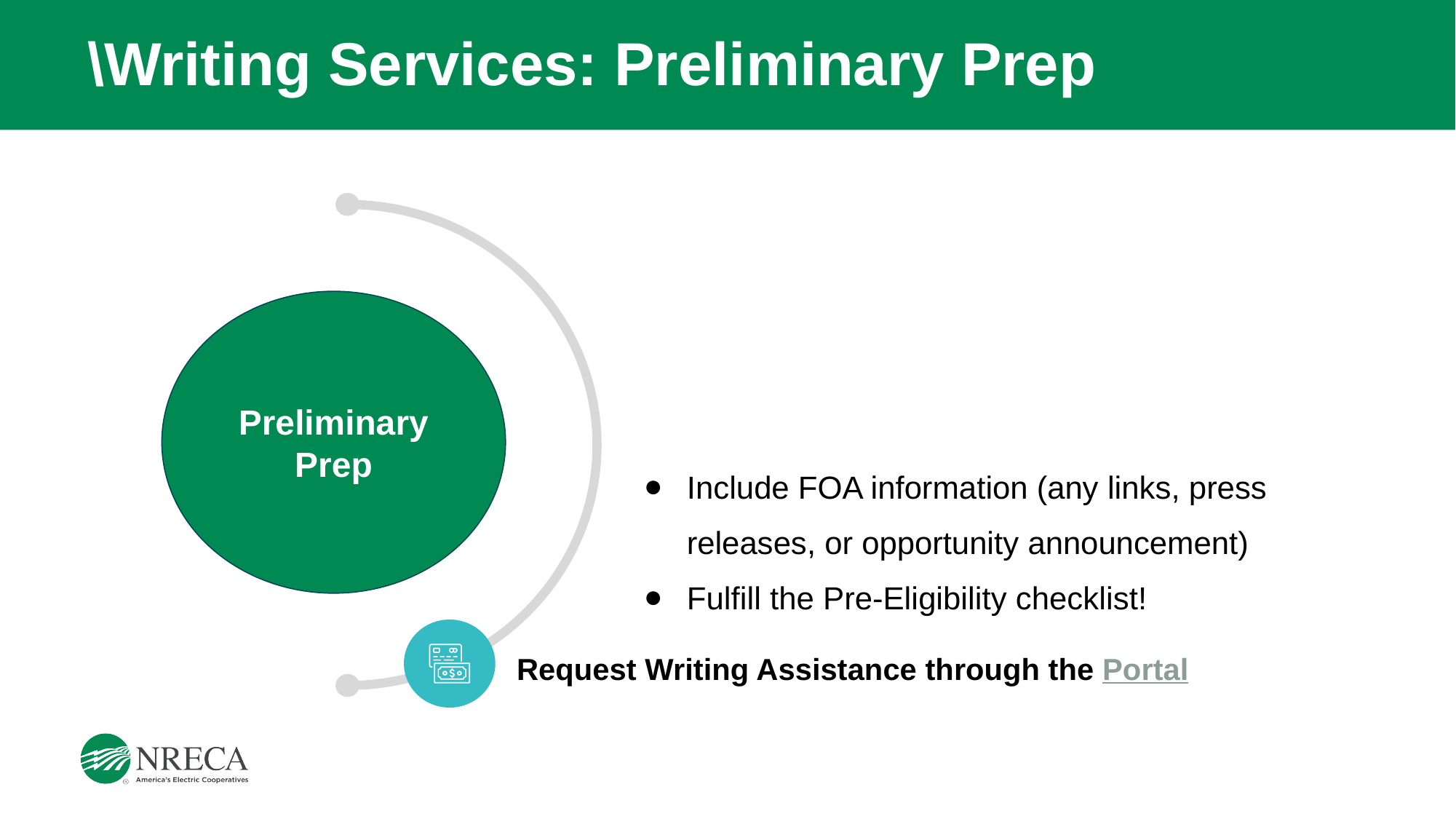

# \Writing Services: Preliminary Prep

Preliminary Prep
Include FOA information (any links, press releases, or opportunity announcement)
Fulfill the Pre-Eligibility checklist!

Request Writing Assistance through the Portal